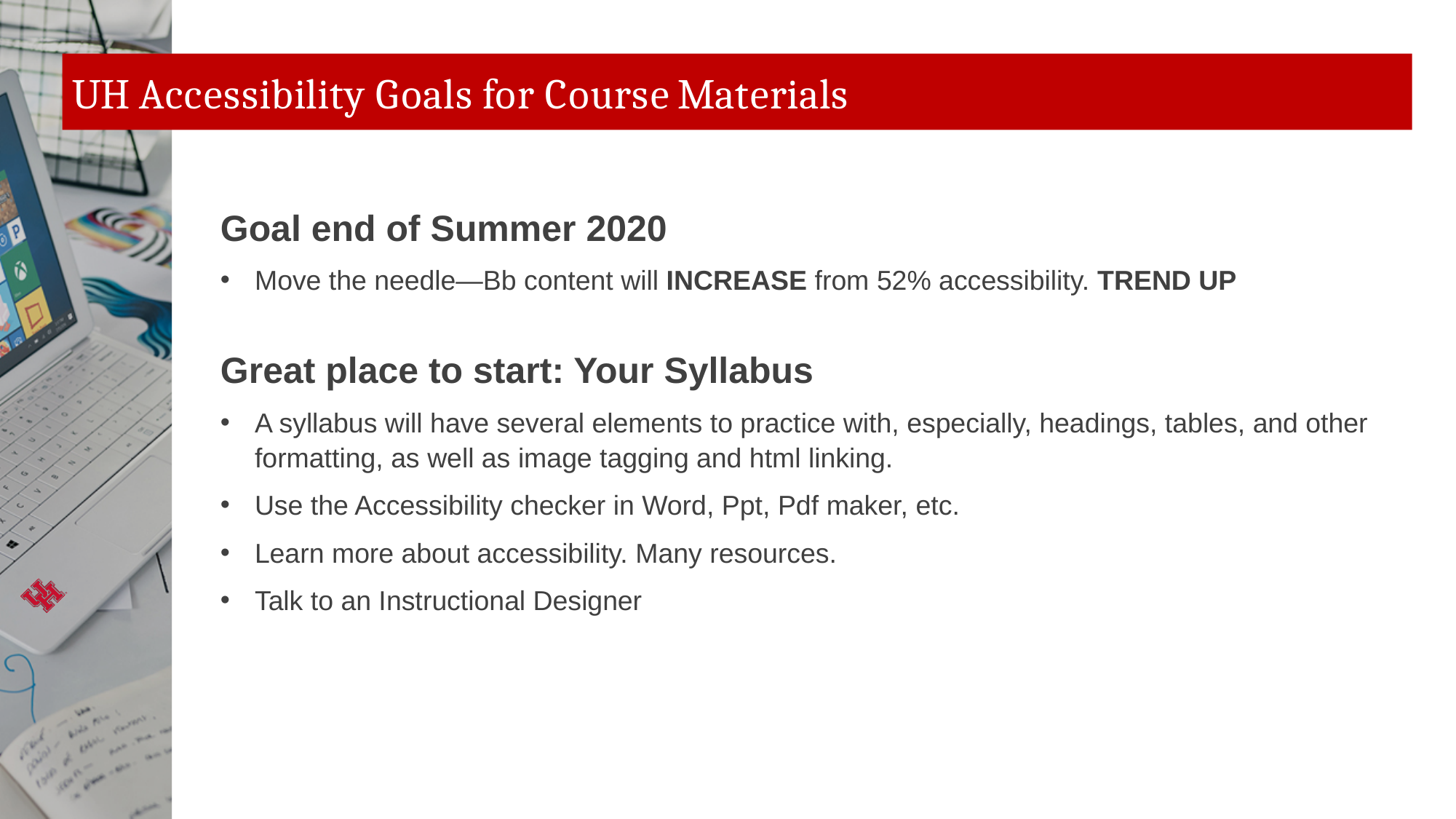

# UH Accessibility Goals for Course Materials

Goal end of Summer 2020
Move the needle—Bb content will INCREASE from 52% accessibility. TREND UP
Great place to start: Your Syllabus
A syllabus will have several elements to practice with, especially, headings, tables, and other formatting, as well as image tagging and html linking.
Use the Accessibility checker in Word, Ppt, Pdf maker, etc.
Learn more about accessibility. Many resources.
Talk to an Instructional Designer